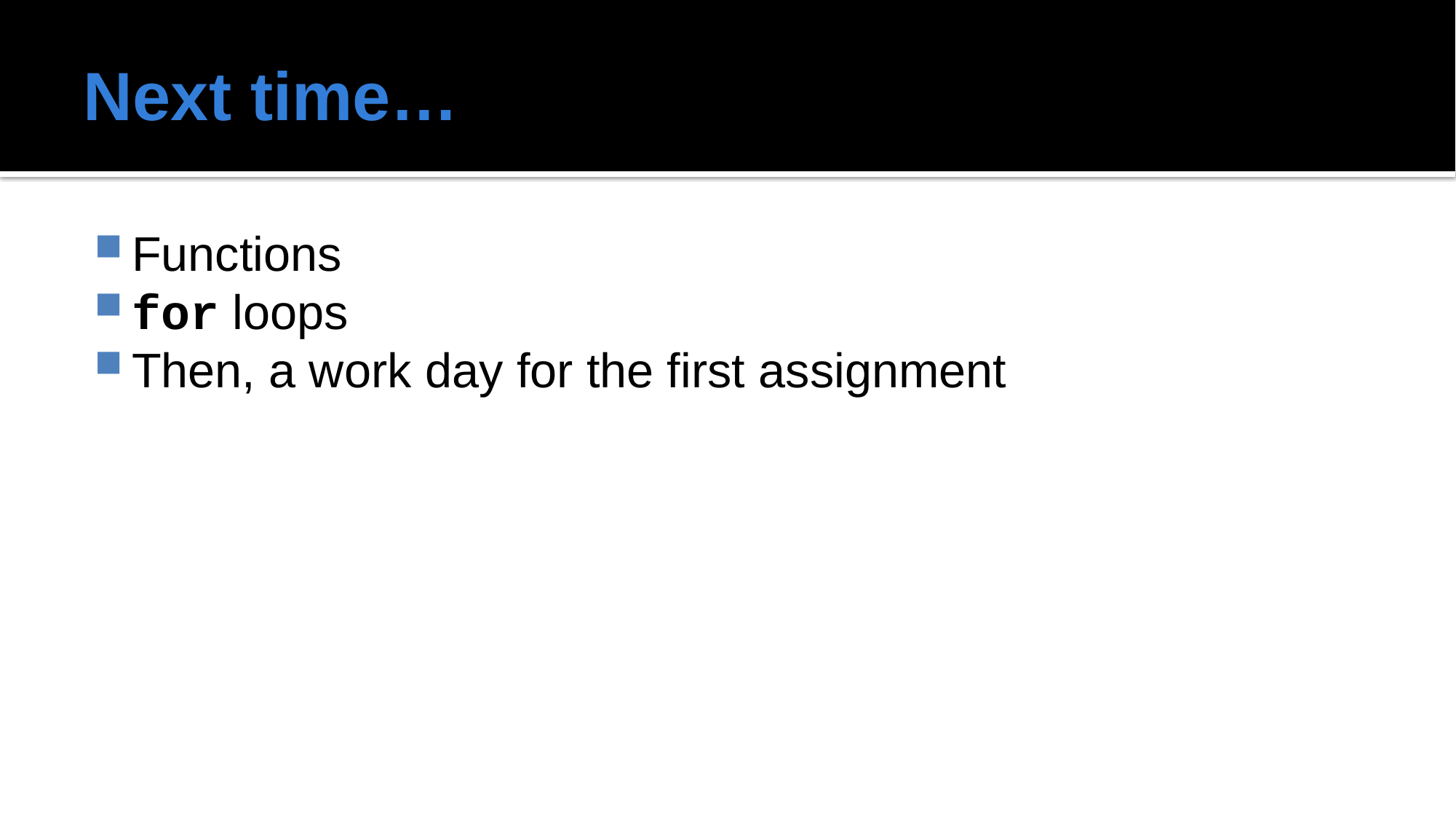

# Next time…
Functions
for loops
Then, a work day for the first assignment